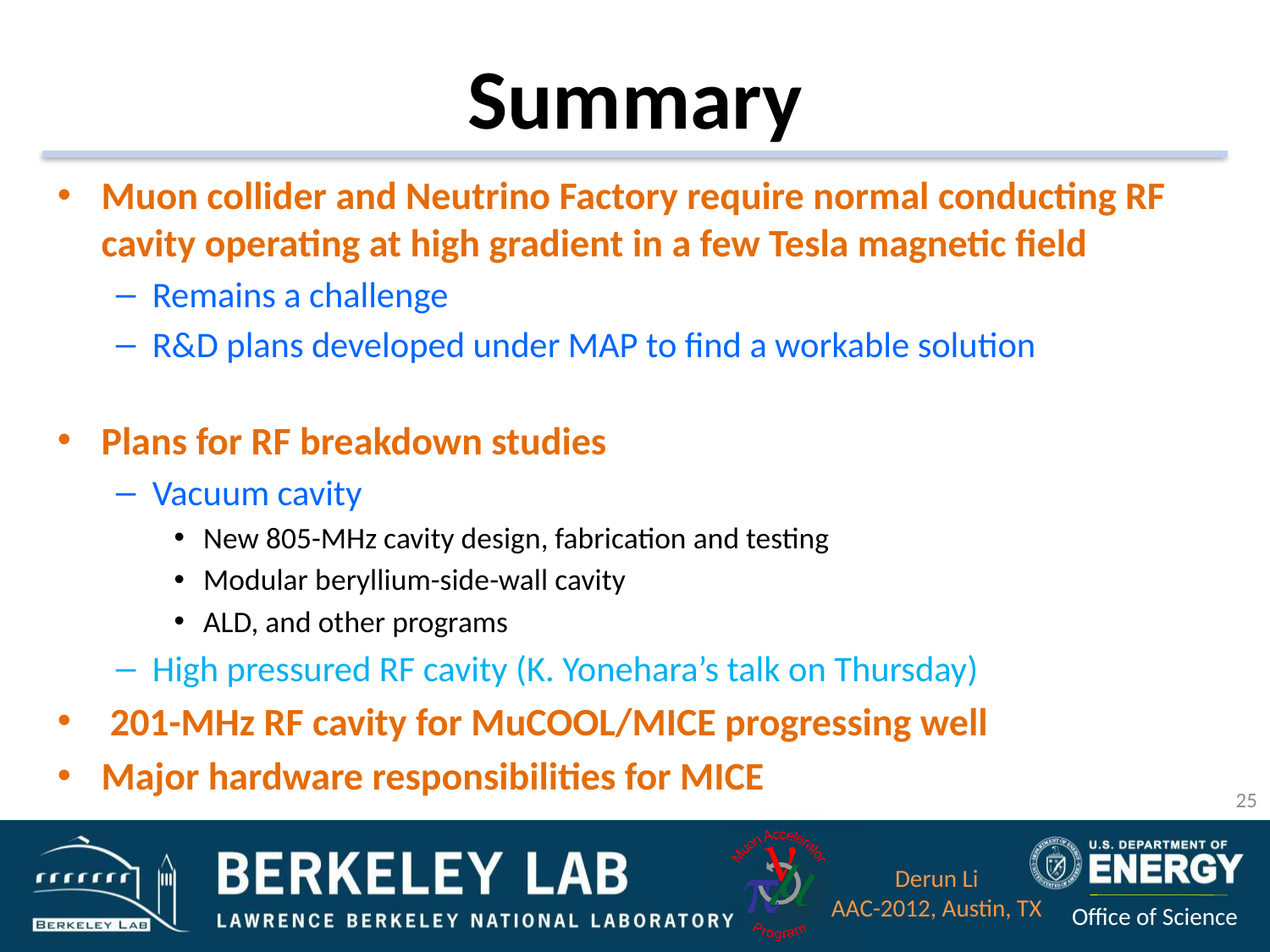

# Summary
Muon collider and Neutrino Factory require normal conducting RF cavity operating at high gradient in a few Tesla magnetic field
Remains a challenge
R&D plans developed under MAP to find a workable solution
Plans for RF breakdown studies
Vacuum cavity
New 805-MHz cavity design, fabrication and testing
Modular beryllium-side-wall cavity
ALD, and other programs
High pressured RF cavity (K. Yonehara’s talk on Thursday)
 201-MHz RF cavity for MuCOOL/MICE progressing well
Major hardware responsibilities for MICE
25